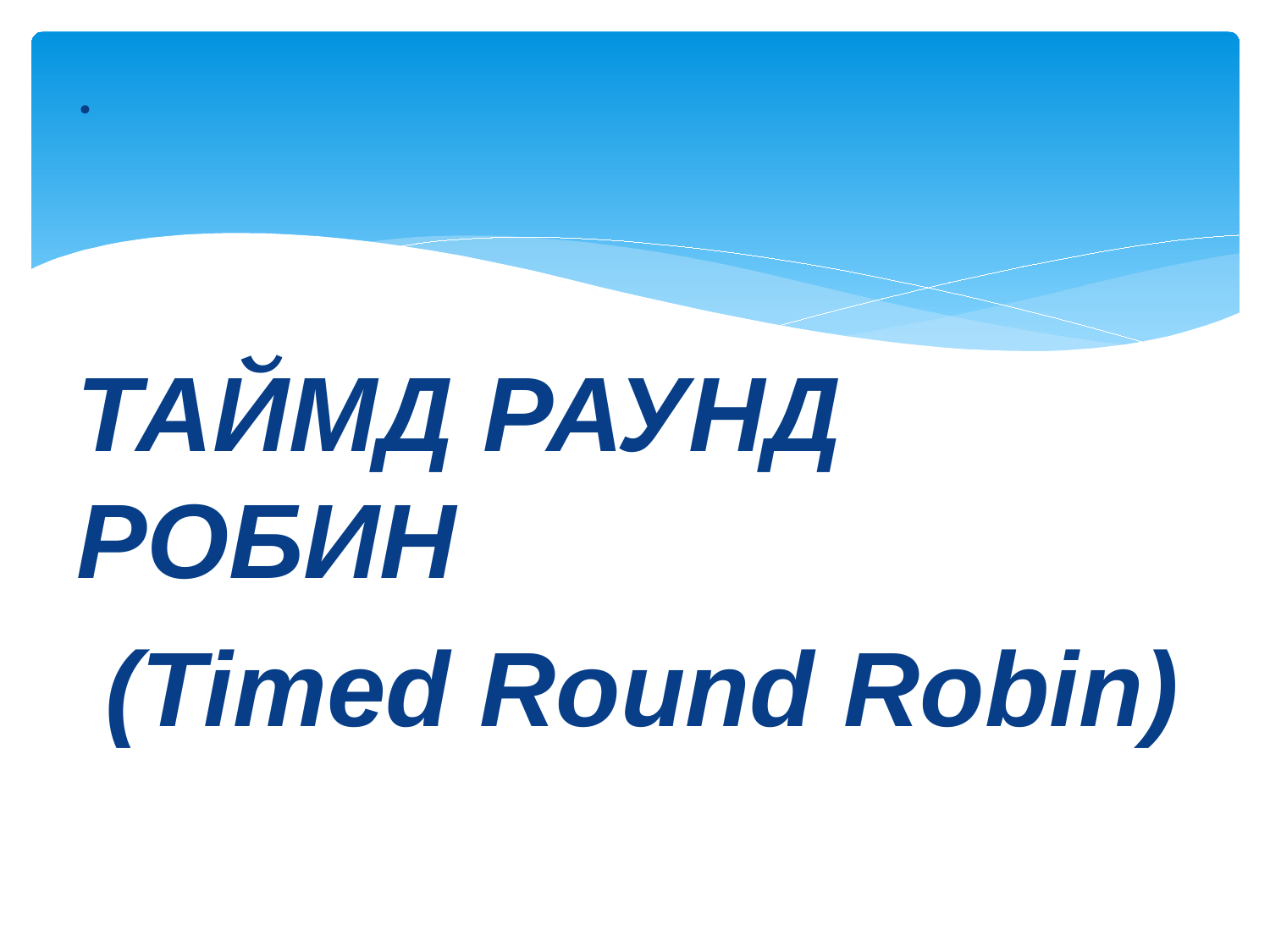

.

ТАЙМД РАУНД РОБИН
 (Timed Round Robin)